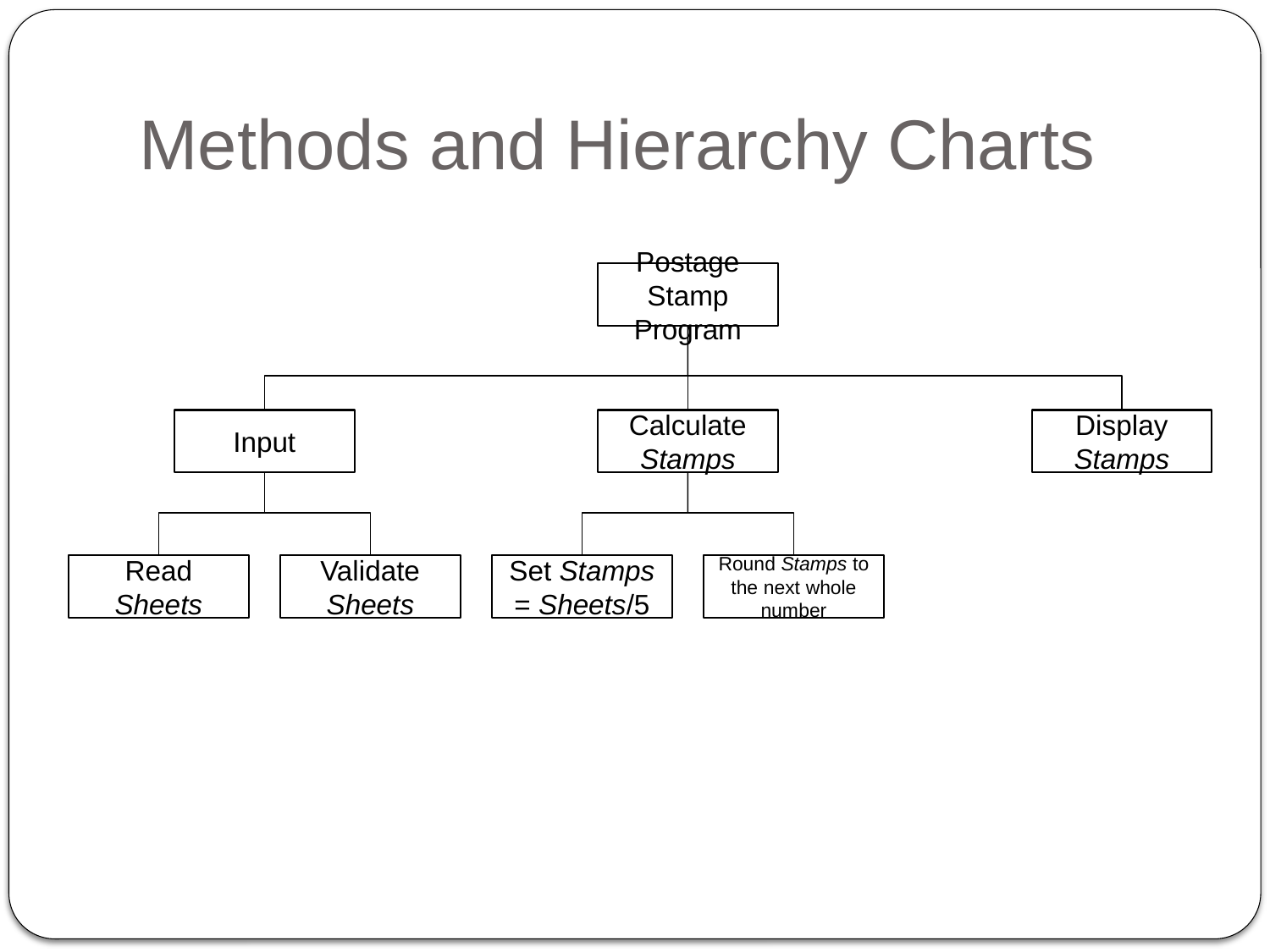

# Methods and Hierarchy Charts
Postage Stamp Program
Input
Calculate Stamps
Display Stamps
Read Sheets
Validate Sheets
Set Stamps = Sheets/5
Round Stamps to the next whole number